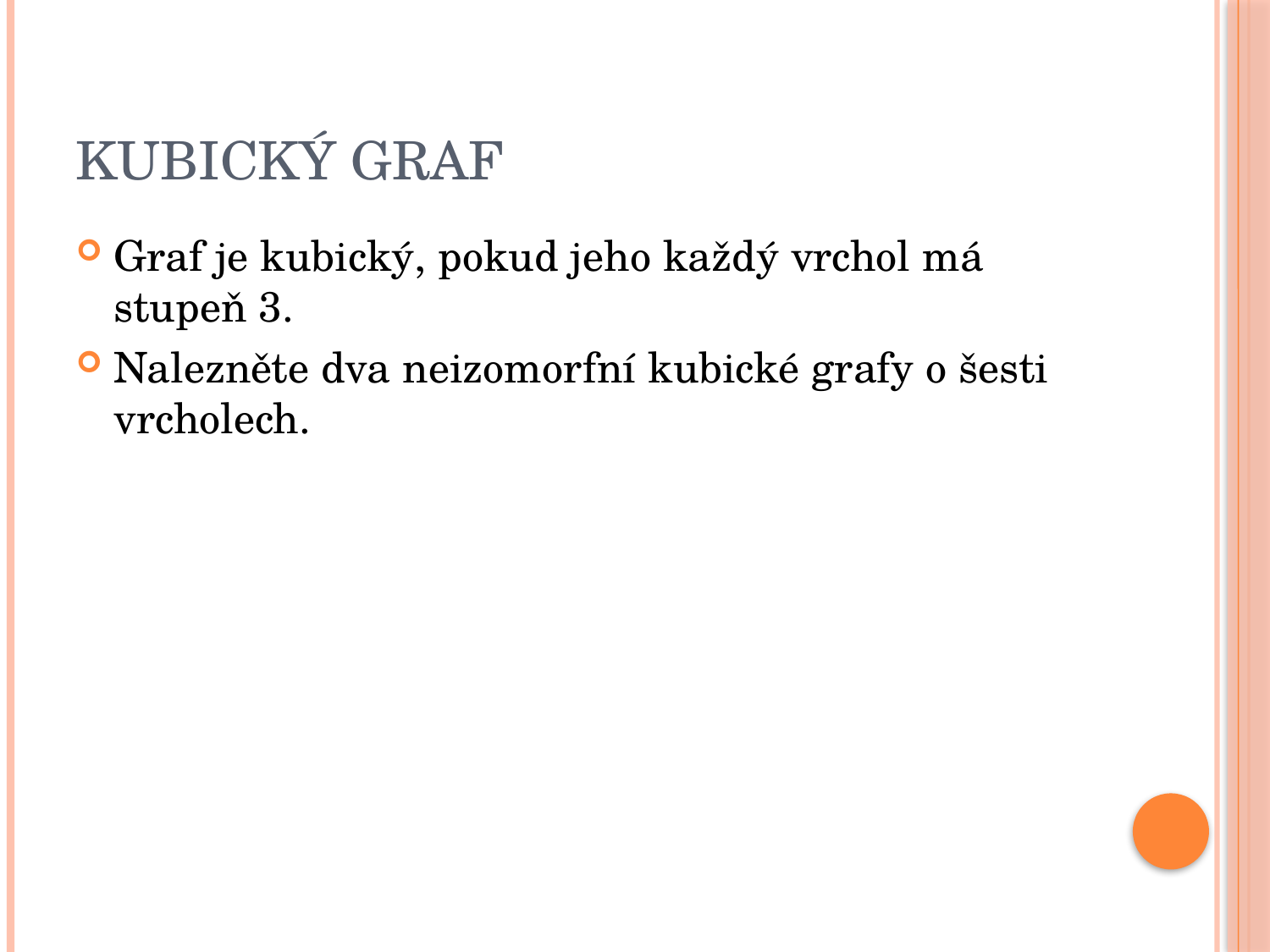

# Kubický graf
Graf je kubický, pokud jeho každý vrchol má stupeň 3.
Nalezněte dva neizomorfní kubické grafy o šesti vrcholech.